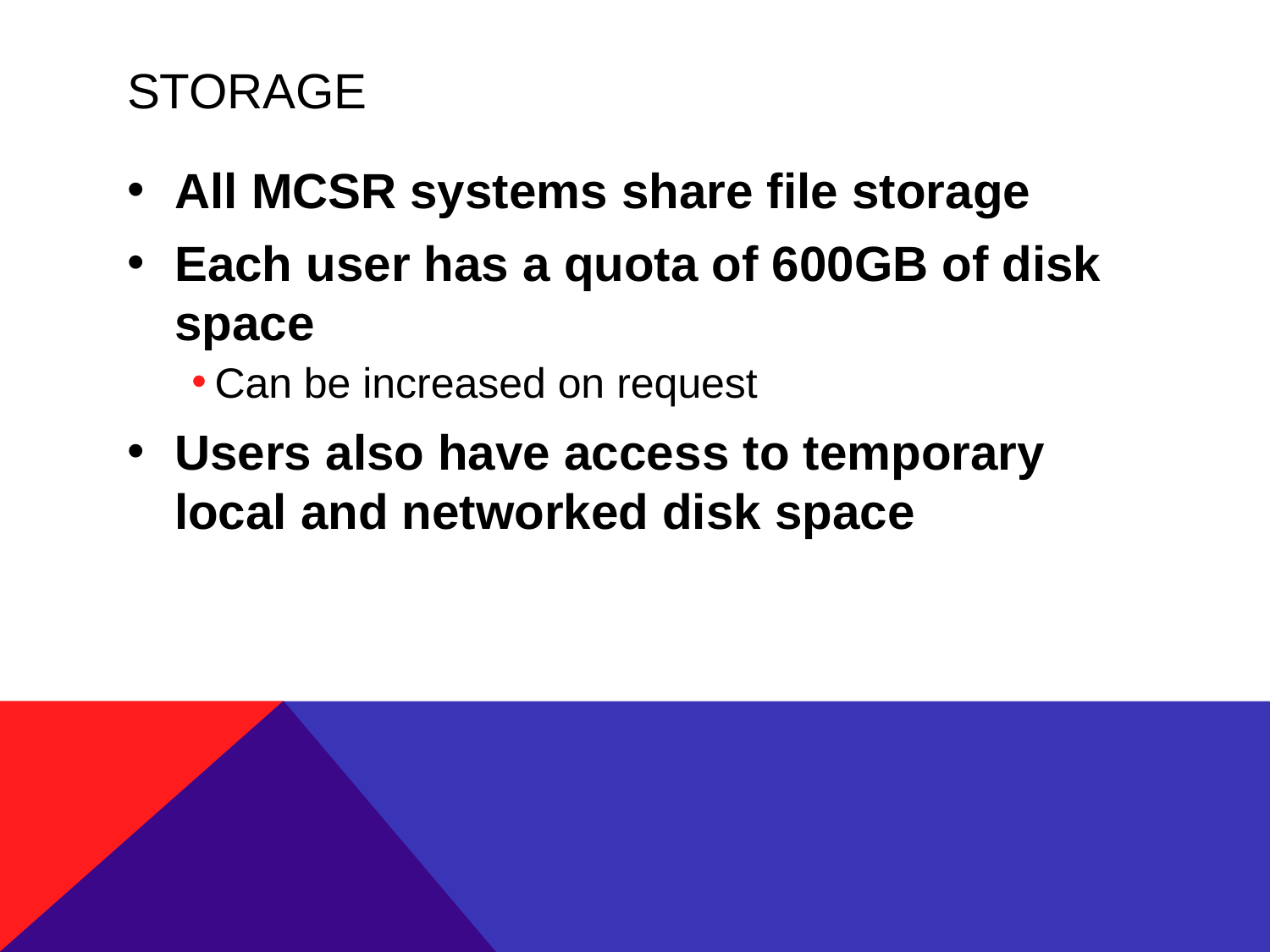

# Storage
All MCSR systems share file storage
Each user has a quota of 600GB of disk space
Can be increased on request
Users also have access to temporary local and networked disk space